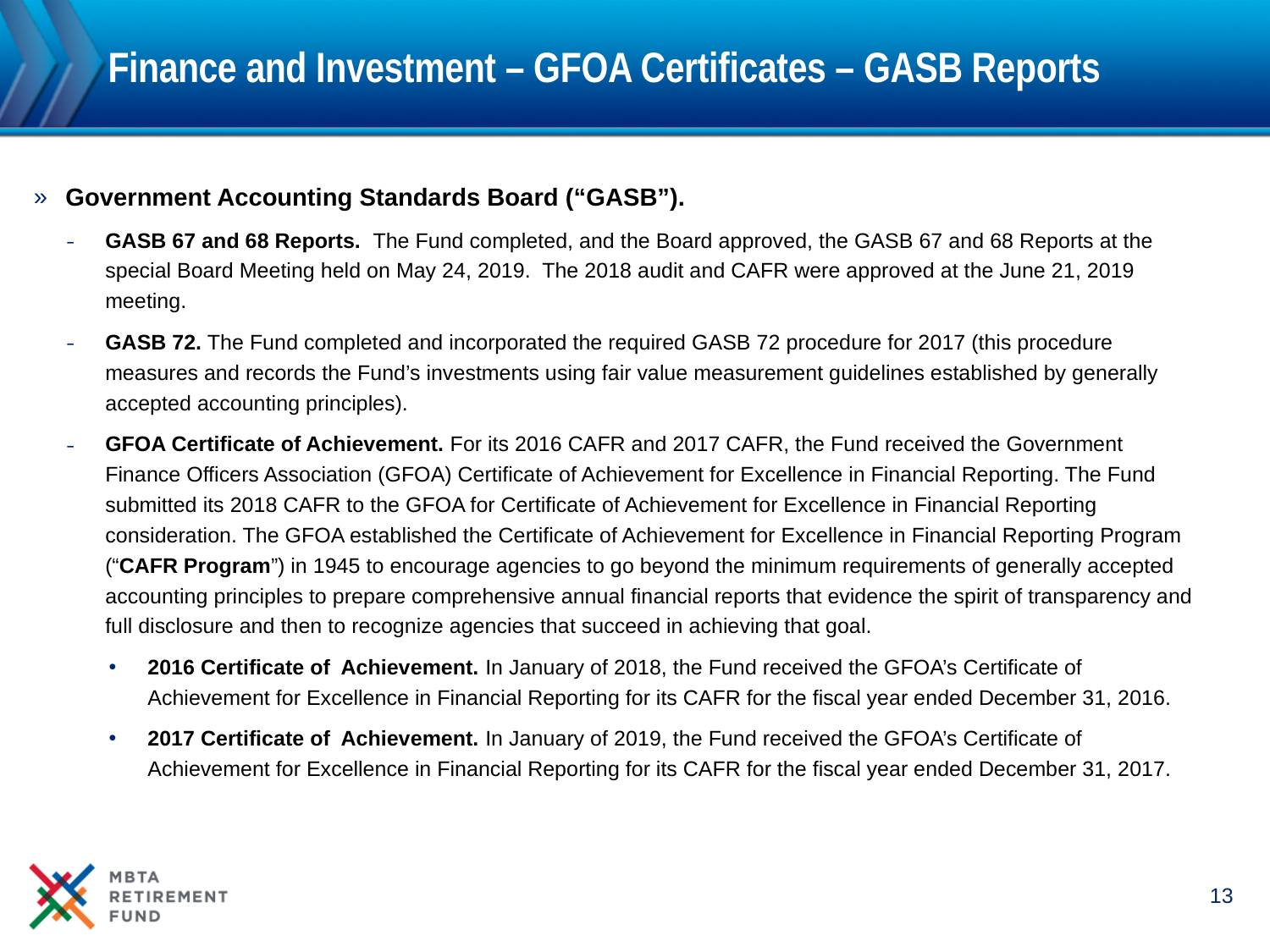

# Finance and Investment – GFOA Certificates – GASB Reports
Government Accounting Standards Board (“GASB”).
GASB 67 and 68 Reports.  The Fund completed, and the Board approved, the GASB 67 and 68 Reports at the special Board Meeting held on May 24, 2019.  The 2018 audit and CAFR were approved at the June 21, 2019 meeting.
GASB 72. The Fund completed and incorporated the required GASB 72 procedure for 2017 (this procedure measures and records the Fund’s investments using fair value measurement guidelines established by generally accepted accounting principles).
GFOA Certificate of Achievement. For its 2016 CAFR and 2017 CAFR, the Fund received the Government Finance Officers Association (GFOA) Certificate of Achievement for Excellence in Financial Reporting. The Fund submitted its 2018 CAFR to the GFOA for Certificate of Achievement for Excellence in Financial Reporting consideration. The GFOA established the Certificate of Achievement for Excellence in Financial Reporting Program (“CAFR Program”) in 1945 to encourage agencies to go beyond the minimum requirements of generally accepted accounting principles to prepare comprehensive annual financial reports that evidence the spirit of transparency and full disclosure and then to recognize agencies that succeed in achieving that goal.
2016 Certificate of  Achievement. In January of 2018, the Fund received the GFOA’s Certificate of Achievement for Excellence in Financial Reporting for its CAFR for the fiscal year ended December 31, 2016.
2017 Certificate of  Achievement. In January of 2019, the Fund received the GFOA’s Certificate of Achievement for Excellence in Financial Reporting for its CAFR for the fiscal year ended December 31, 2017.
13